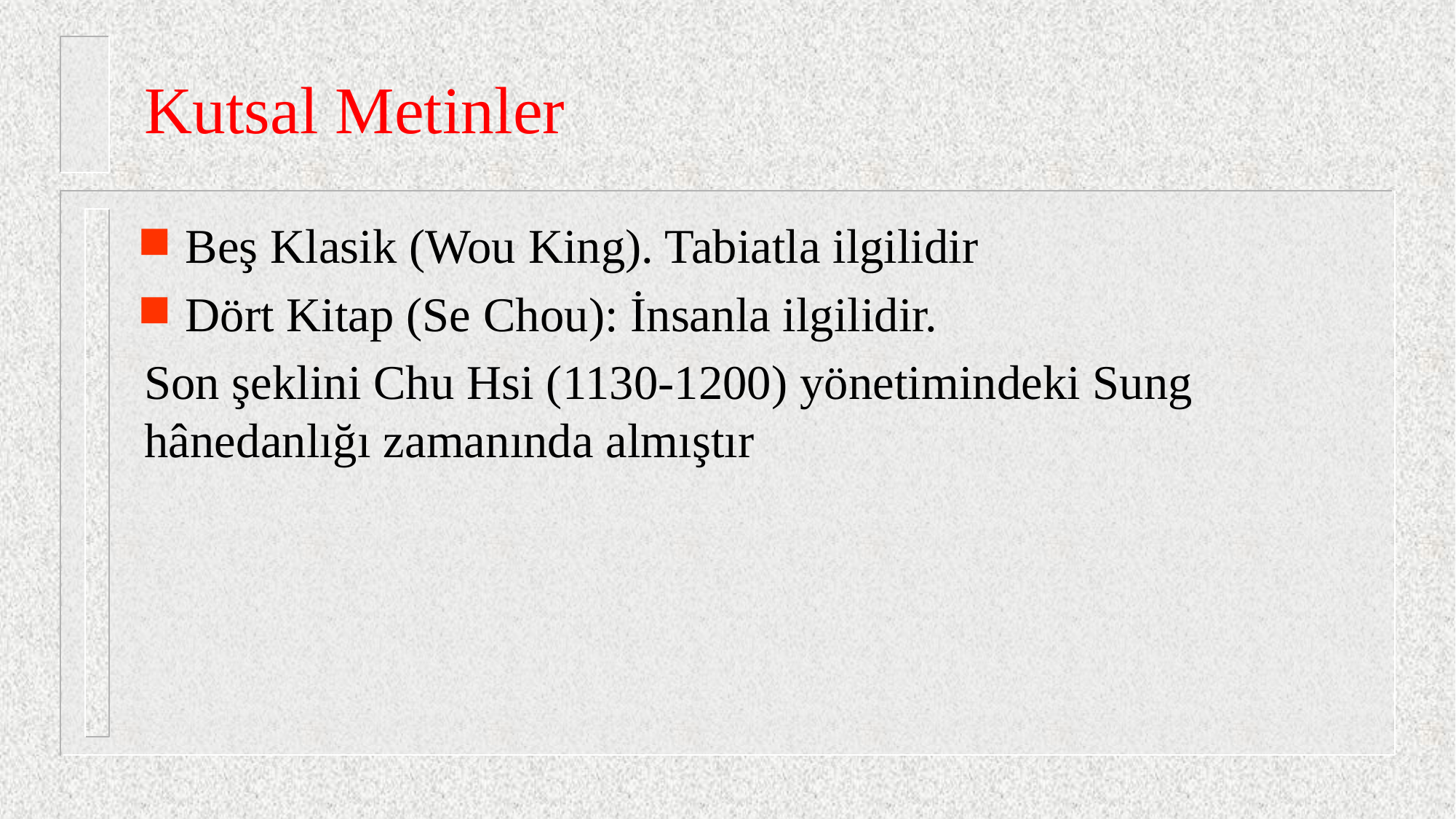

# Kutsal Metinler
Beş Klasik (Wou King). Tabiatla ilgilidir
Dört Kitap (Se Chou): İnsanla ilgilidir.
Son şeklini Chu Hsi (1130-1200) yönetimindeki Sung hânedanlığı zamanında almıştır